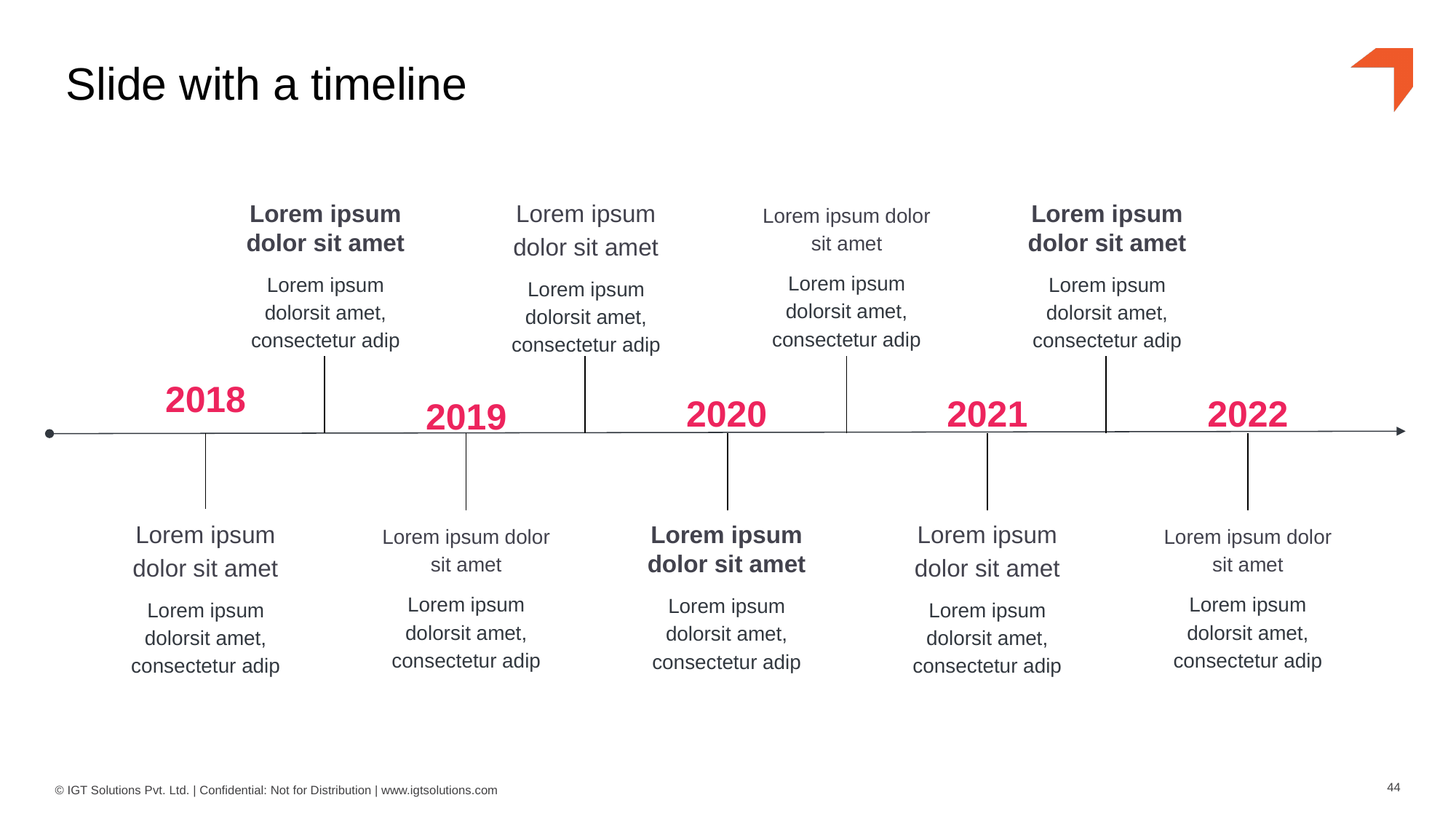

# Slide with a timeline
Lorem ipsum dolor sit amet
Lorem ipsum dolorsit amet, consectetur adip
Lorem ipsum dolor sit amet
Lorem ipsum dolorsit amet, consectetur adip
Lorem ipsum dolor sit amet
Lorem ipsum dolorsit amet, consectetur adip
Lorem ipsum dolor sit amet
Lorem ipsum dolorsit amet, consectetur adip
2018
2019
2020
2021
2022
Lorem ipsum dolor sit amet
Lorem ipsum dolorsit amet, consectetur adip
Lorem ipsum dolor sit amet
Lorem ipsum dolorsit amet, consectetur adip
Lorem ipsum dolor sit amet
Lorem ipsum dolorsit amet, consectetur adip
Lorem ipsum dolor sit amet
Lorem ipsum dolorsit amet, consectetur adip
Lorem ipsum dolor sit amet
Lorem ipsum dolorsit amet, consectetur adip